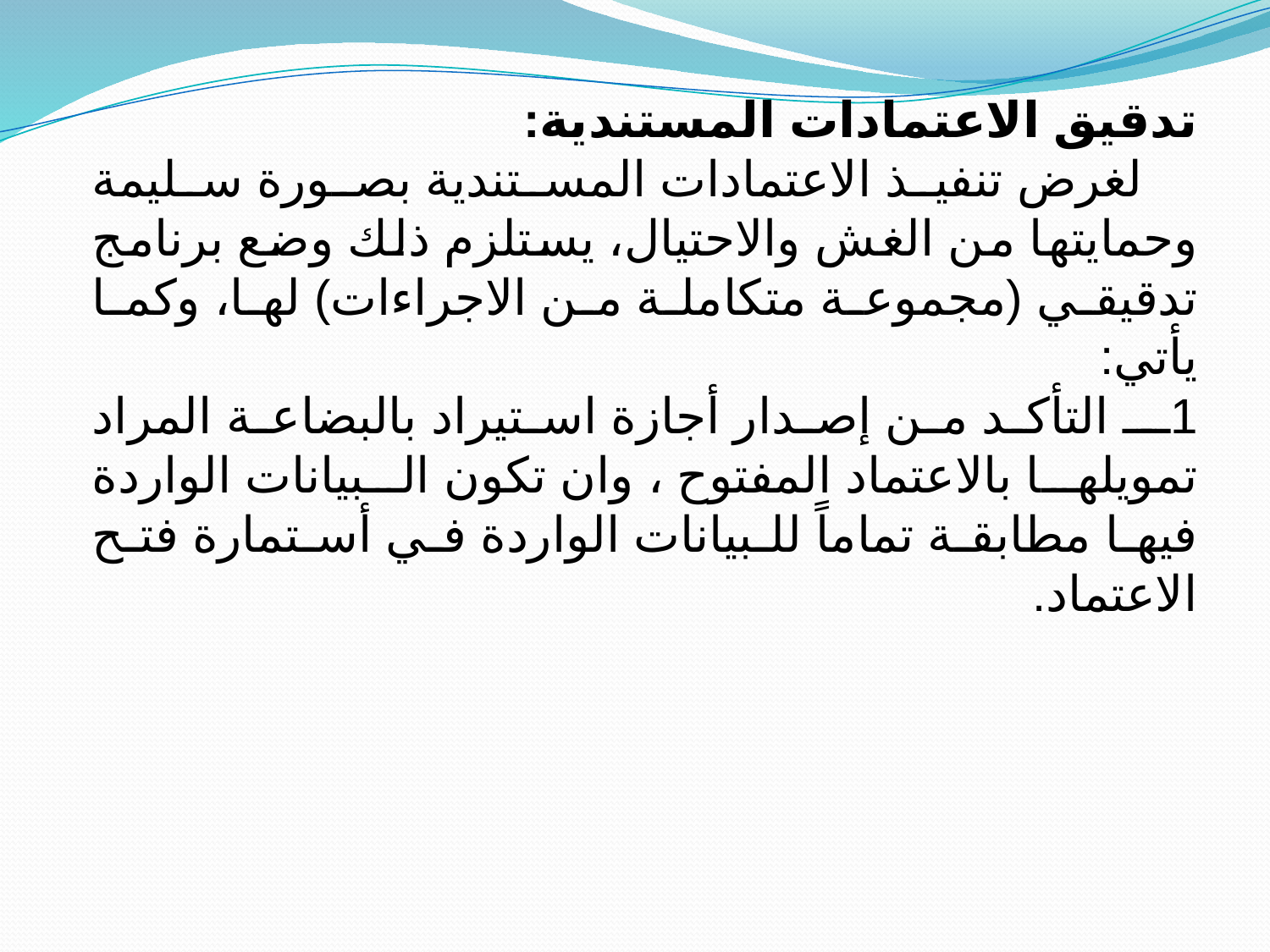

تدقيق الاعتمادات المستندية:
    لغرض تنفيذ الاعتمادات المستندية بصورة سليمة وحمايتها من الغش والاحتيال، يستلزم ذلك وضع برنامج تدقيقي (مجموعة متكاملة من الاجراءات) لها، وكما يأتي:
1ــ التأكد من إصدار أجازة استيراد بالبضاعة المراد تمويلها بالاعتماد المفتوح ، وان تكون البيانات الواردة فيها مطابقة تماماً للبيانات الواردة في أستمارة فتح الاعتماد.